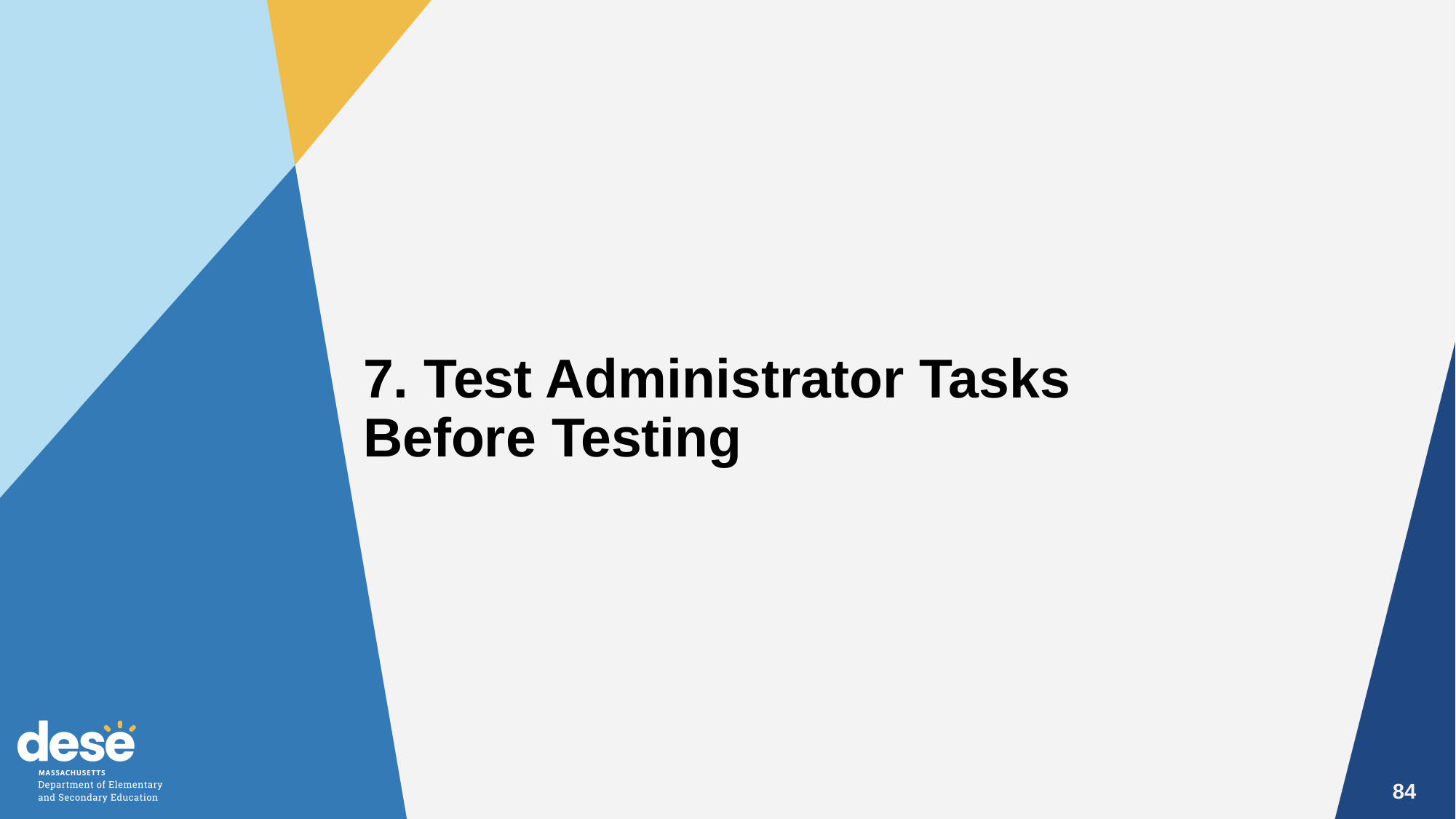

7. Test Administrator Tasks
Before Testing
84